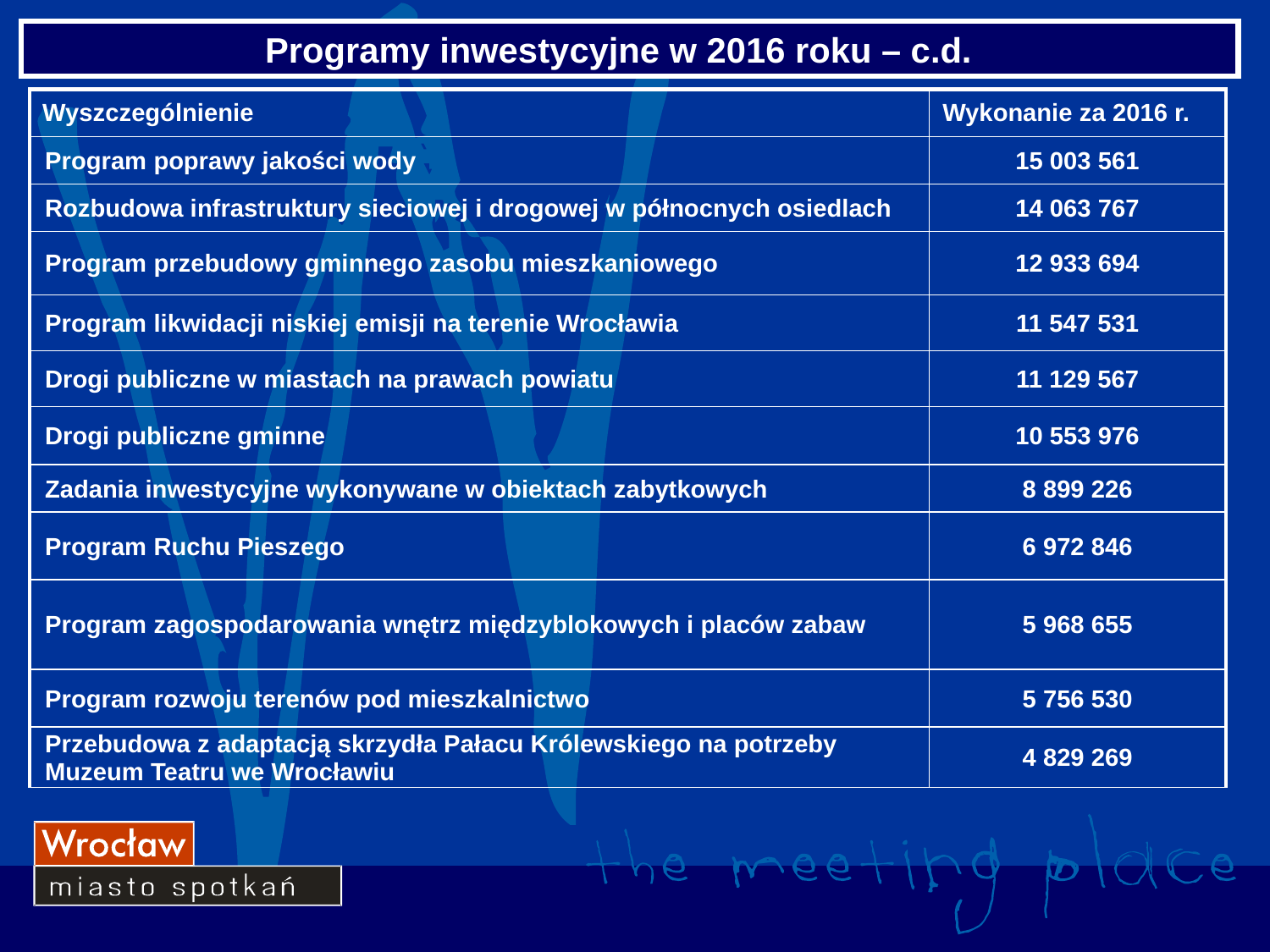

Programy inwestycyjne w 2016 roku – c.d.
| Wyszczególnienie | Wykonanie za 2016 r. |
| --- | --- |
| Program poprawy jakości wody | 15 003 561 |
| Rozbudowa infrastruktury sieciowej i drogowej w północnych osiedlach | 14 063 767 |
| Program przebudowy gminnego zasobu mieszkaniowego | 12 933 694 |
| Program likwidacji niskiej emisji na terenie Wrocławia | 11 547 531 |
| Drogi publiczne w miastach na prawach powiatu | 11 129 567 |
| Drogi publiczne gminne | 10 553 976 |
| Zadania inwestycyjne wykonywane w obiektach zabytkowych | 8 899 226 |
| Program Ruchu Pieszego | 6 972 846 |
| Program zagospodarowania wnętrz międzyblokowych i placów zabaw | 5 968 655 |
| Program rozwoju terenów pod mieszkalnictwo | 5 756 530 |
| Przebudowa z adaptacją skrzydła Pałacu Królewskiego na potrzeby Muzeum Teatru we Wrocławiu | 4 829 269 |
14